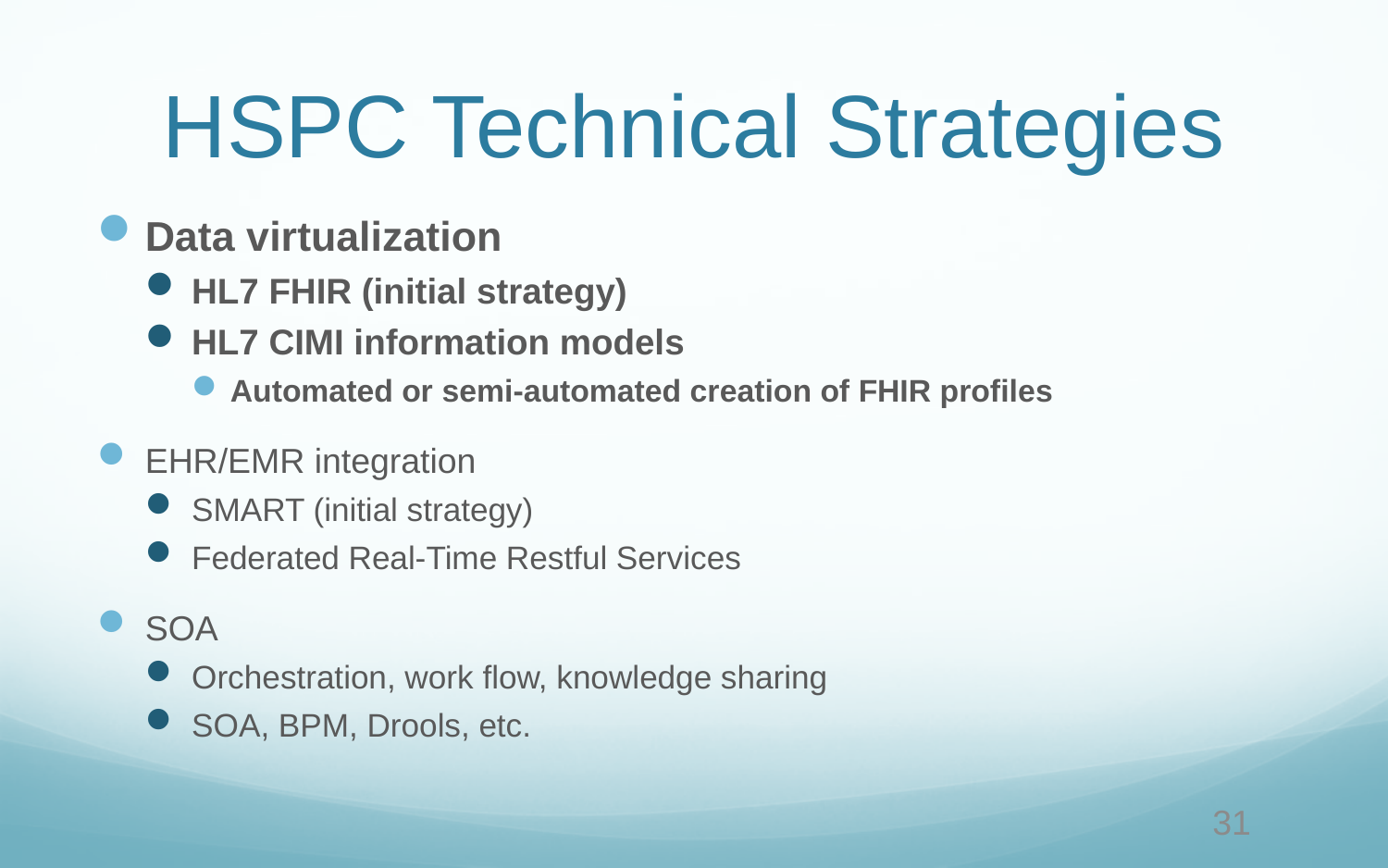

# HSPC Technical Strategies
Data virtualization
HL7 FHIR (initial strategy)
HL7 CIMI information models
Automated or semi-automated creation of FHIR profiles
EHR/EMR integration
SMART (initial strategy)
Federated Real-Time Restful Services
SOA
Orchestration, work flow, knowledge sharing
SOA, BPM, Drools, etc.
31